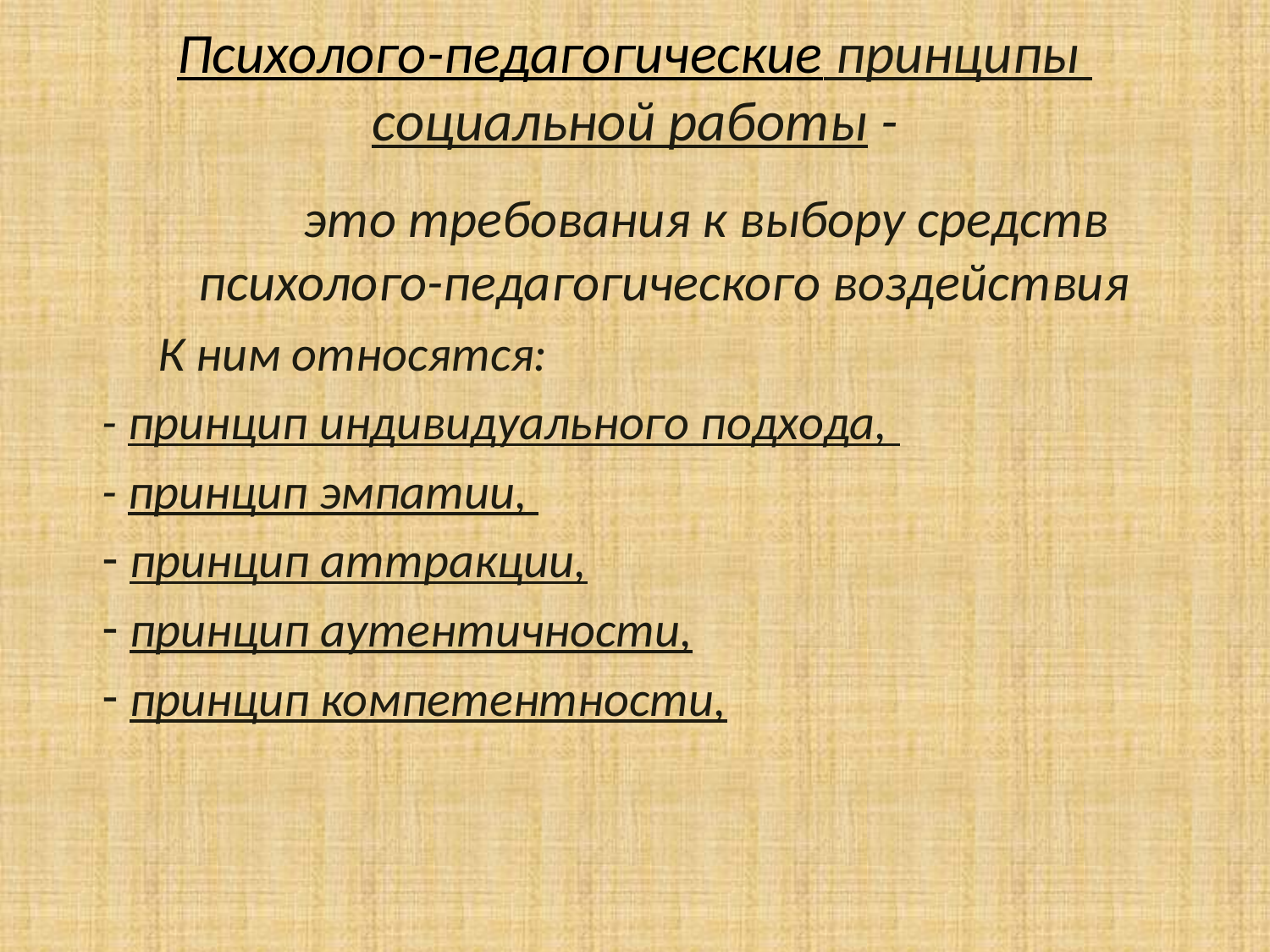

# Психолого-педагогические принципы социальной работы -
       это требования к выбору средств психолого-педагогического воздействия
     К ним относятся:
- принцип индивидуального подхода,
- принцип эмпатии,
 принцип аттракции,
 принцип аутентичности,
 принцип компетентности,